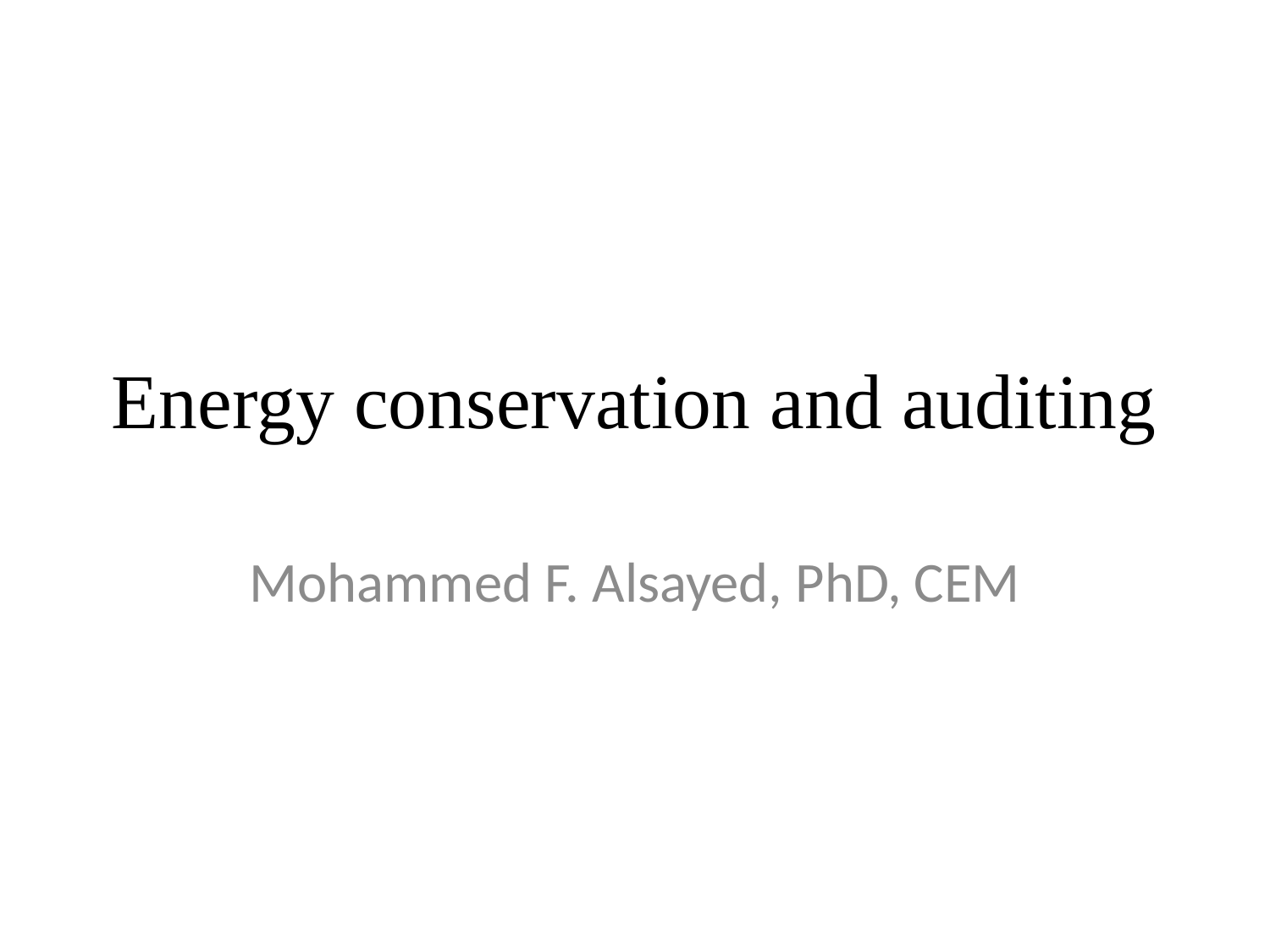

# Energy conservation and auditing
Mohammed F. Alsayed, PhD, CEM